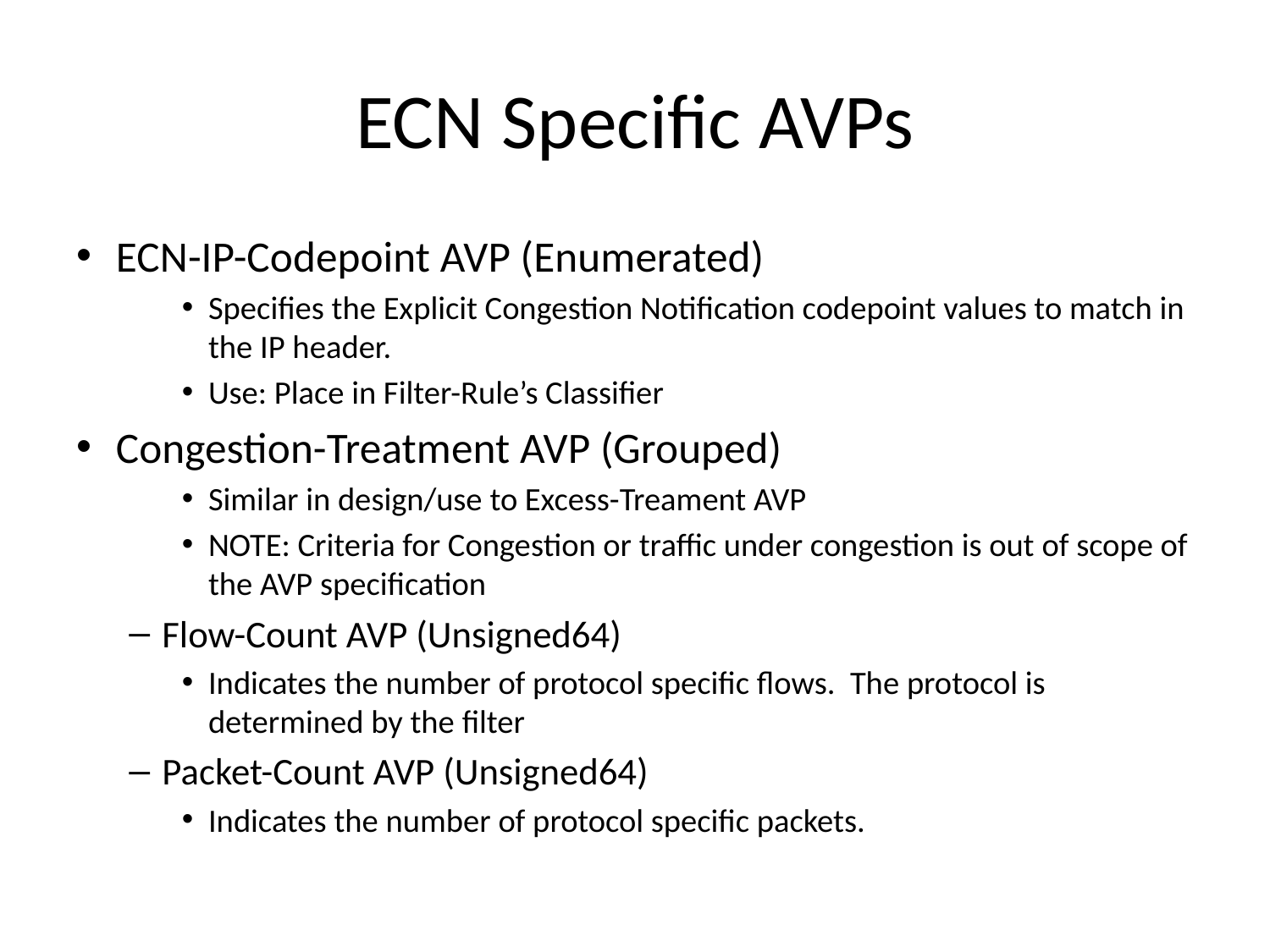

# ECN Specific AVPs
ECN-IP-Codepoint AVP (Enumerated)
Specifies the Explicit Congestion Notification codepoint values to match in the IP header.
Use: Place in Filter-Rule’s Classifier
Congestion-Treatment AVP (Grouped)
Similar in design/use to Excess-Treament AVP
NOTE: Criteria for Congestion or traffic under congestion is out of scope of the AVP specification
Flow-Count AVP (Unsigned64)
Indicates the number of protocol specific flows.  The protocol is determined by the filter
Packet-Count AVP (Unsigned64)
Indicates the number of protocol specific packets.